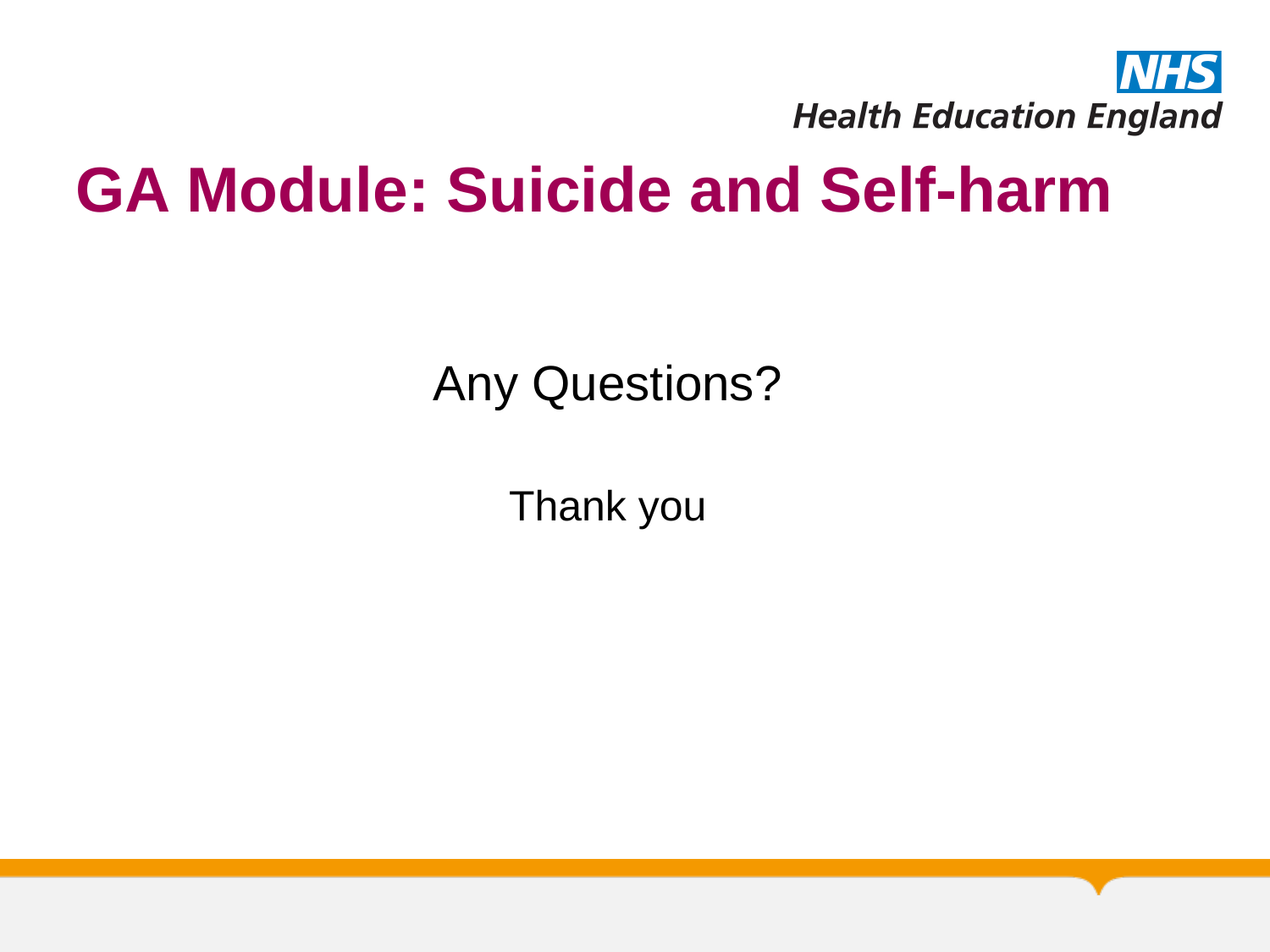

# GA Module: Suicide and Self-harm
Any Questions?

Thank you